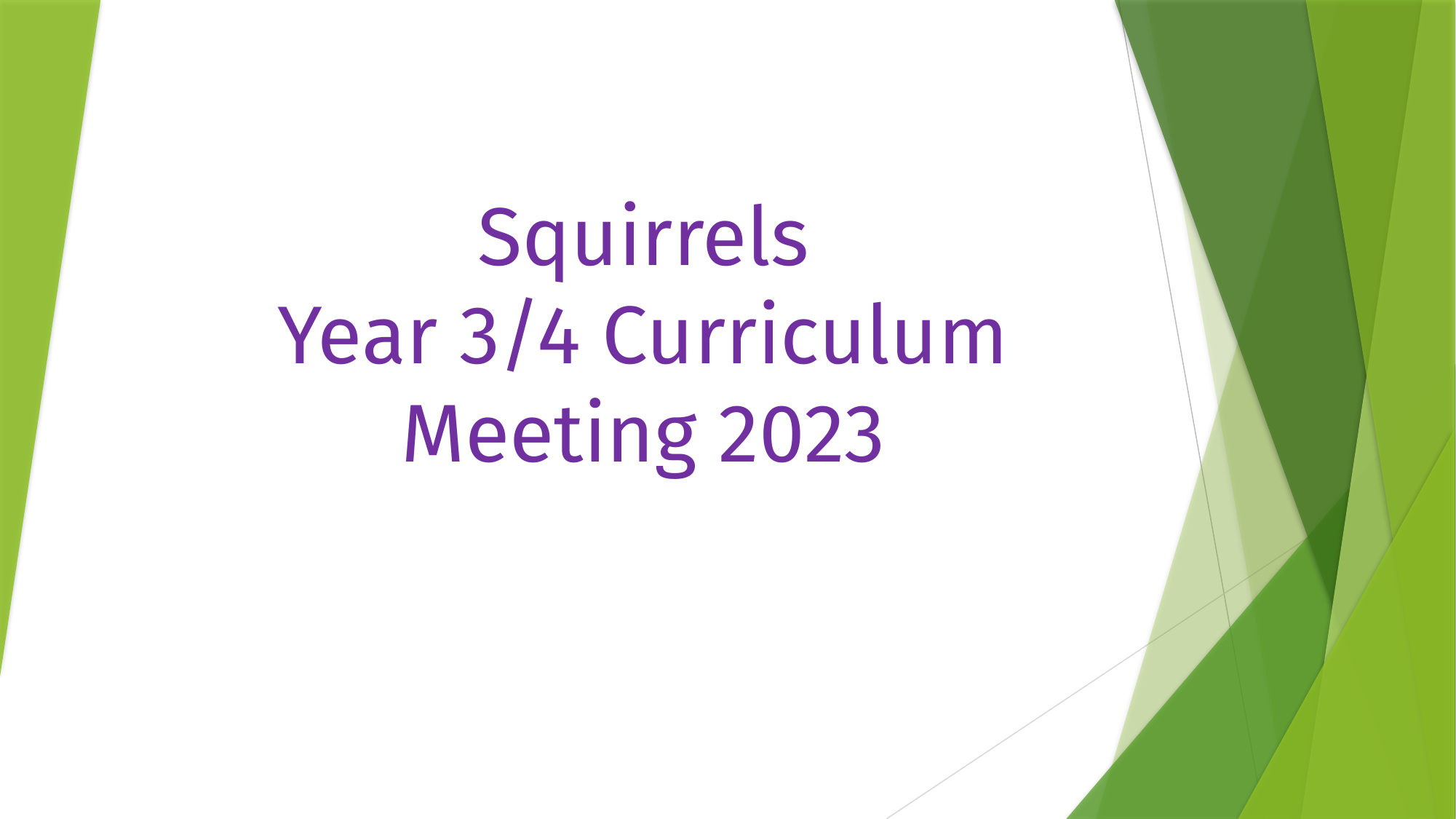

# Squirrels Year 3/4 Curriculum Meeting 2023